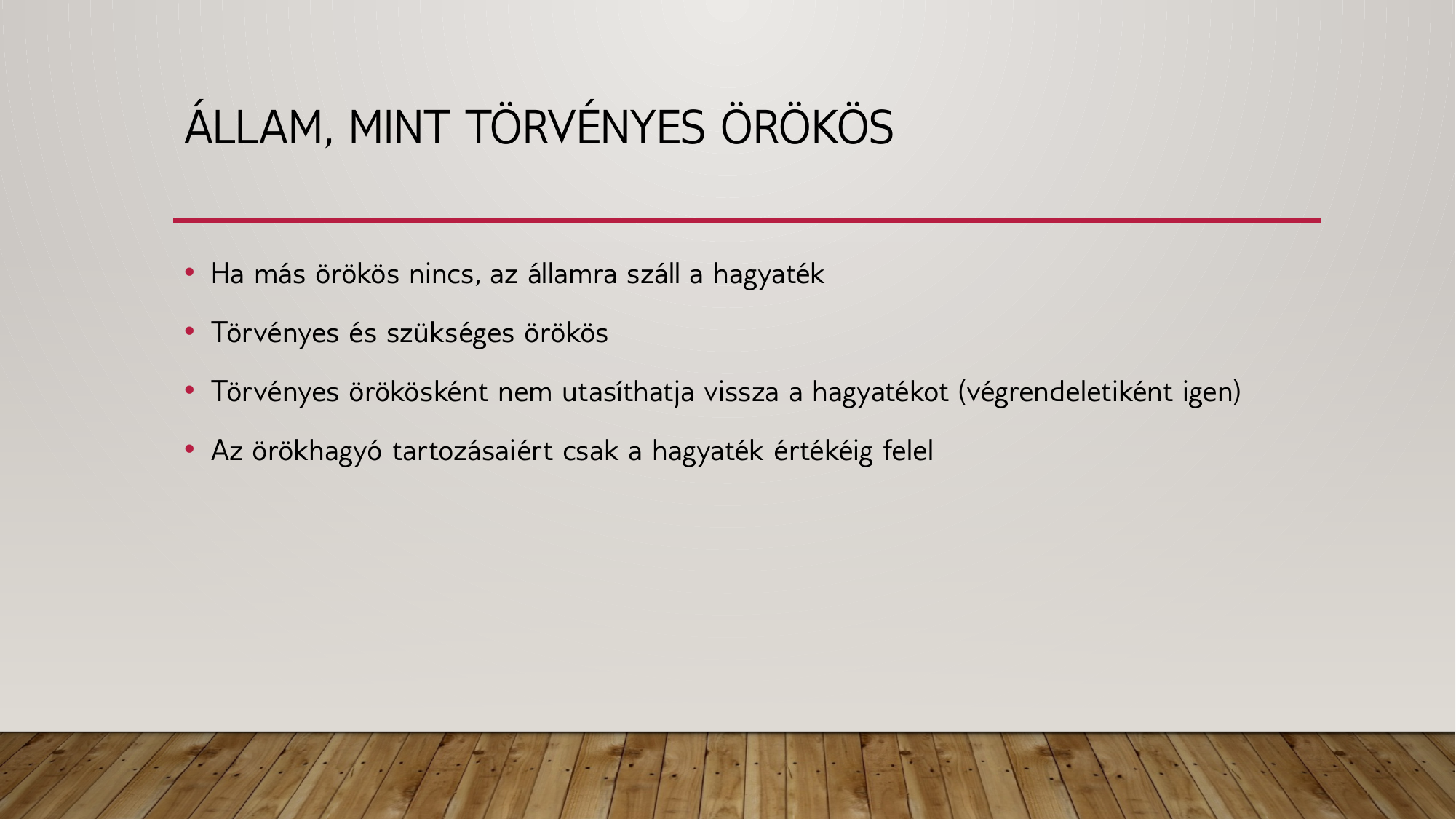

# Állam, mint törvényes örökös
Ha más örökös nincs, az államra száll a hagyaték
Törvényes és szükséges örökös
Törvényes örökösként nem utasíthatja vissza a hagyatékot (végrendeletiként igen)
Az örökhagyó tartozásaiért csak a hagyaték értékéig felel